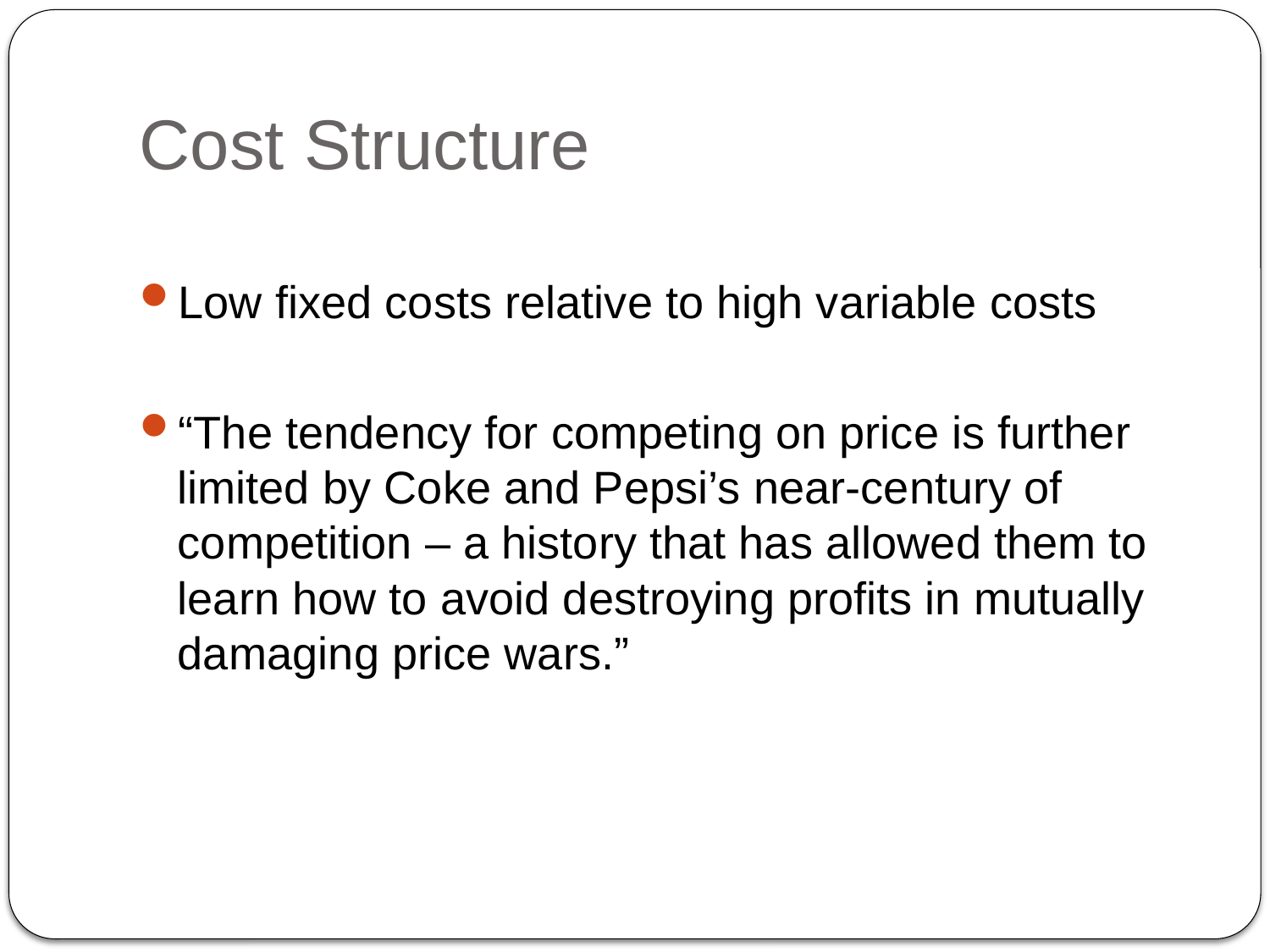

# Cost Structure

Low fixed costs relative to high variable costs

“The tendency for competing on price is further limited by Coke and Pepsi’s near-century of competition – a history that has allowed them to learn how to avoid destroying profits in mutually damaging price wars.”